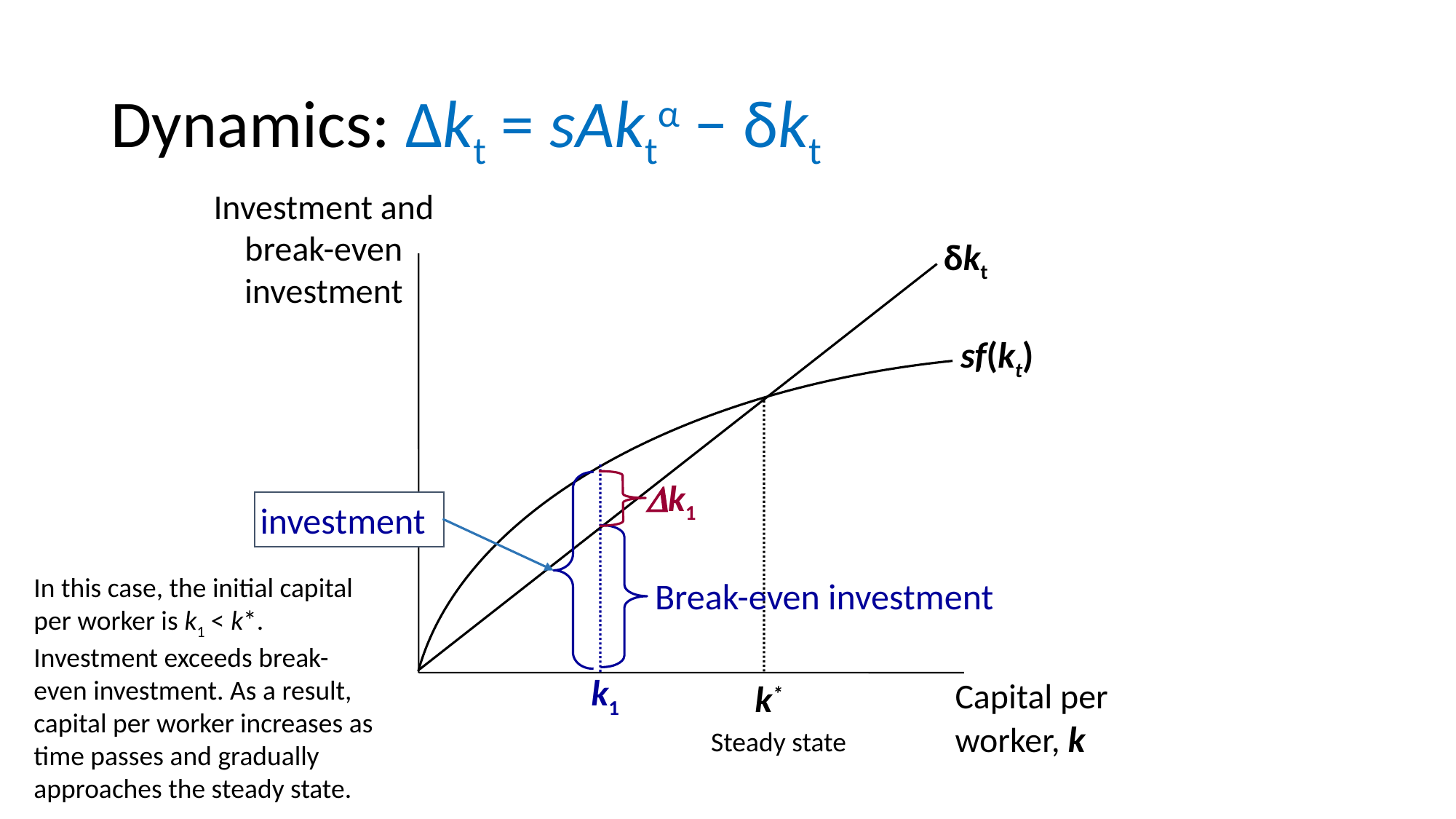

# Dynamics: Δkt = sAktα − δkt
Investment and break-even investment
δkt

sf(kt)

Δk1
investment

In this case, the initial capital per worker is k1 < k*. Investment exceeds break-even investment. As a result, capital per worker increases as time passes and gradually approaches the steady state.
Break-even investment
k1

Capital per
worker, k
k*
Steady state